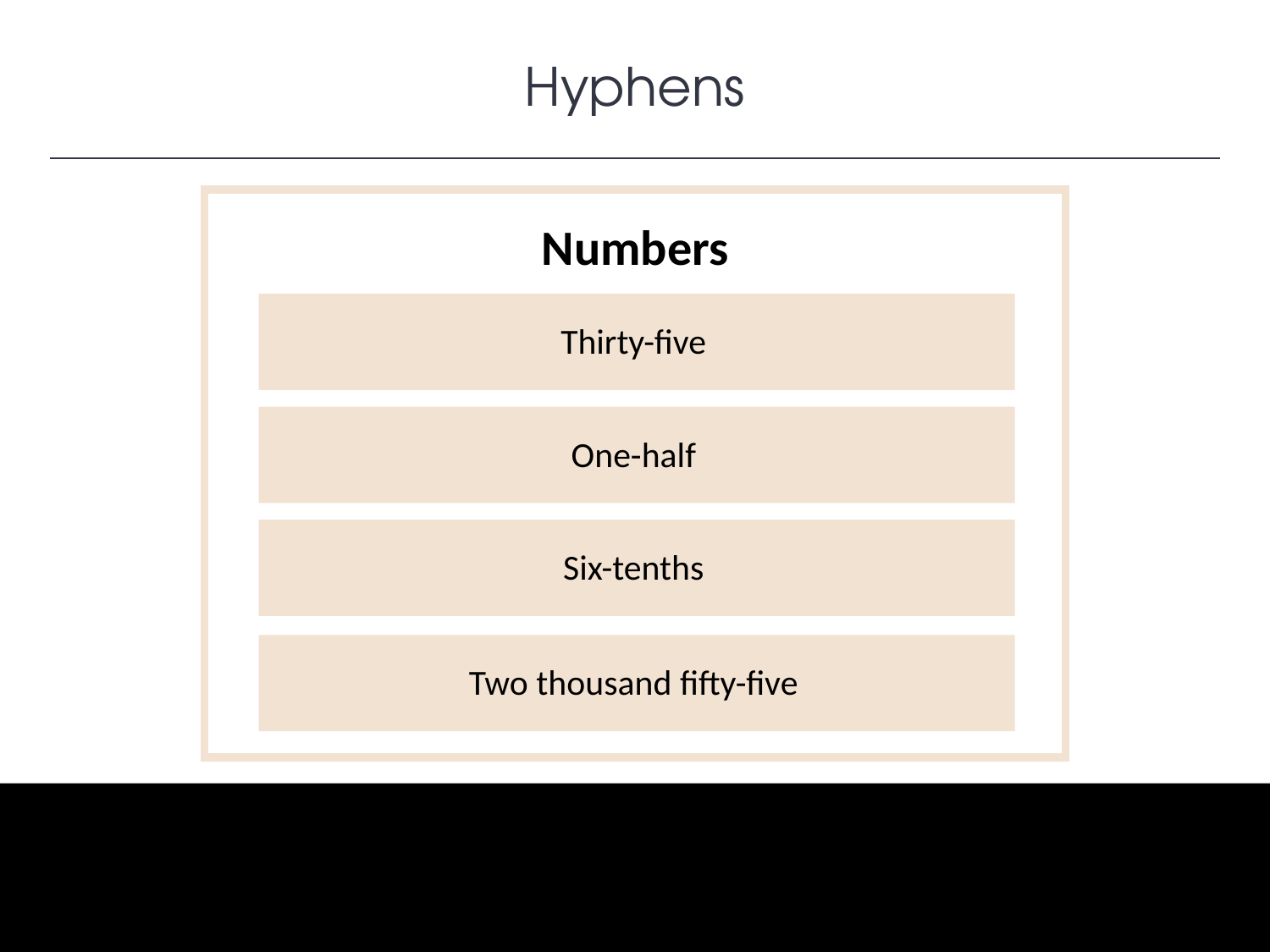

Hyphens
HAWKES LEARNING

Numbers

Thirty-five

One-half

Six-tenths

Two thousand fifty-five